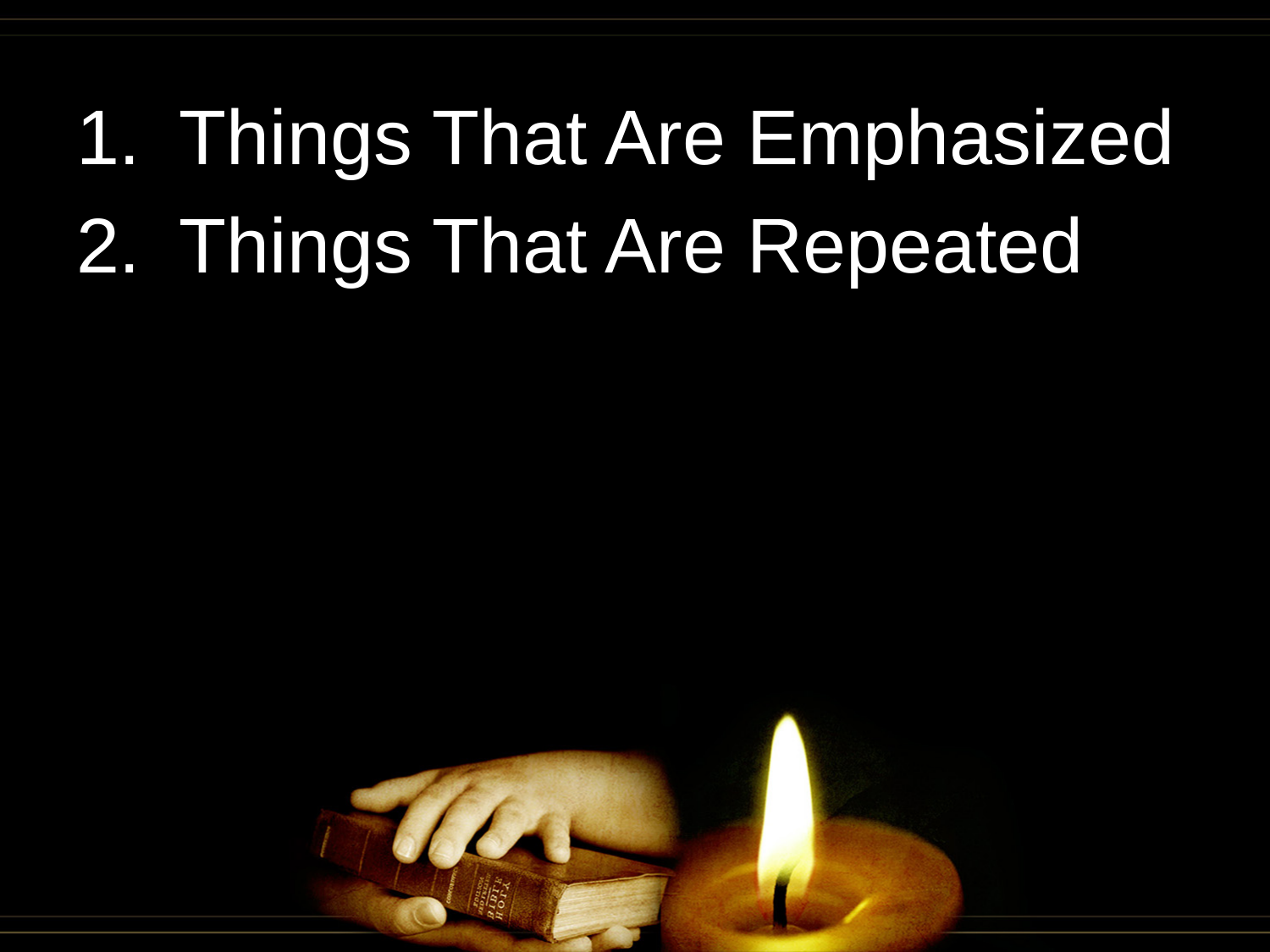

Things That Are Emphasized
Things That Are Repeated